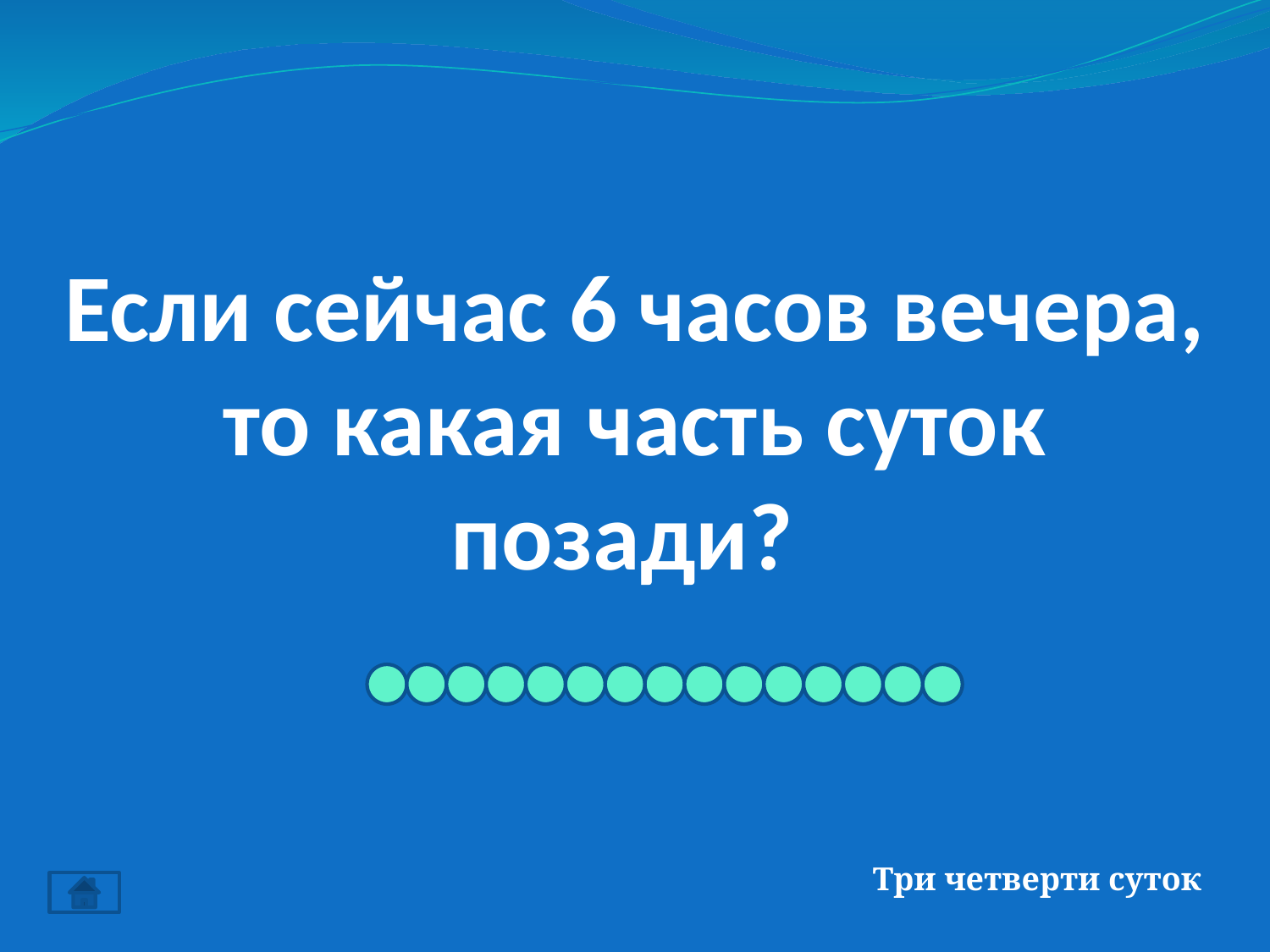

Если сейчас 6 часов вечера, то какая часть суток позади?

Три четверти суток